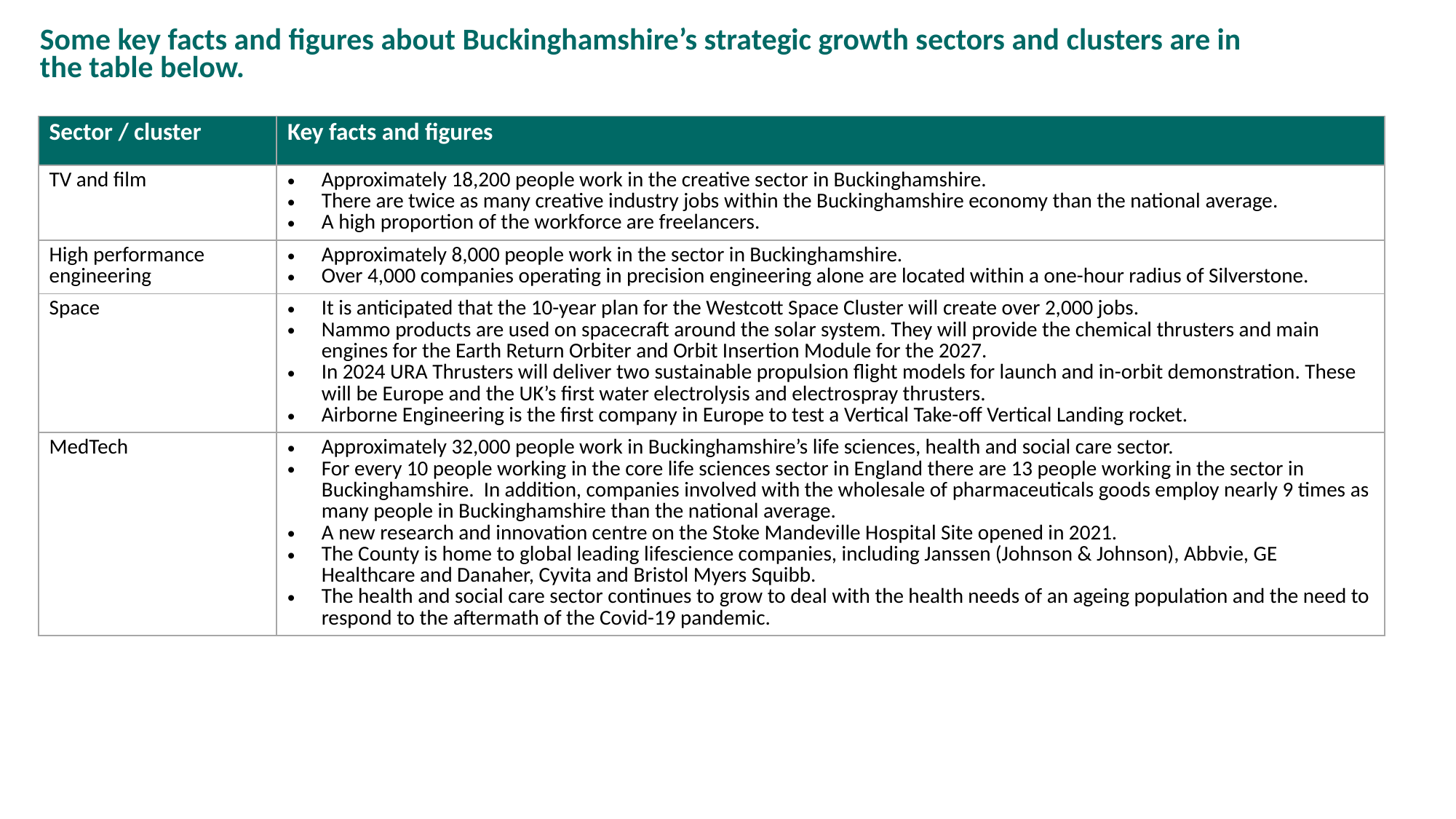

Some key facts and figures about Buckinghamshire’s strategic growth sectors and clusters are in the table below.
| Sector / cluster | Key facts and figures |
| --- | --- |
| TV and film | Approximately 18,200 people work in the creative sector in Buckinghamshire. There are twice as many creative industry jobs within the Buckinghamshire economy than the national average. A high proportion of the workforce are freelancers. |
| High performance engineering | Approximately 8,000 people work in the sector in Buckinghamshire. Over 4,000 companies operating in precision engineering alone are located within a one-hour radius of Silverstone. |
| Space | It is anticipated that the 10-year plan for the Westcott Space Cluster will create over 2,000 jobs. Nammo products are used on spacecraft around the solar system. They will provide the chemical thrusters and main engines for the Earth Return Orbiter and Orbit Insertion Module for the 2027. In 2024 URA Thrusters will deliver two sustainable propulsion flight models for launch and in-orbit demonstration. These will be Europe and the UK’s first water electrolysis and electrospray thrusters. Airborne Engineering is the first company in Europe to test a Vertical Take-off Vertical Landing rocket. |
| MedTech | Approximately 32,000 people work in Buckinghamshire’s life sciences, health and social care sector. For every 10 people working in the core life sciences sector in England there are 13 people working in the sector in Buckinghamshire. In addition, companies involved with the wholesale of pharmaceuticals goods employ nearly 9 times as many people in Buckinghamshire than the national average. A new research and innovation centre on the Stoke Mandeville Hospital Site opened in 2021. The County is home to global leading lifescience companies, including Janssen (Johnson & Johnson), Abbvie, GE Healthcare and Danaher, Cyvita and Bristol Myers Squibb. The health and social care sector continues to grow to deal with the health needs of an ageing population and the need to respond to the aftermath of the Covid-19 pandemic. |